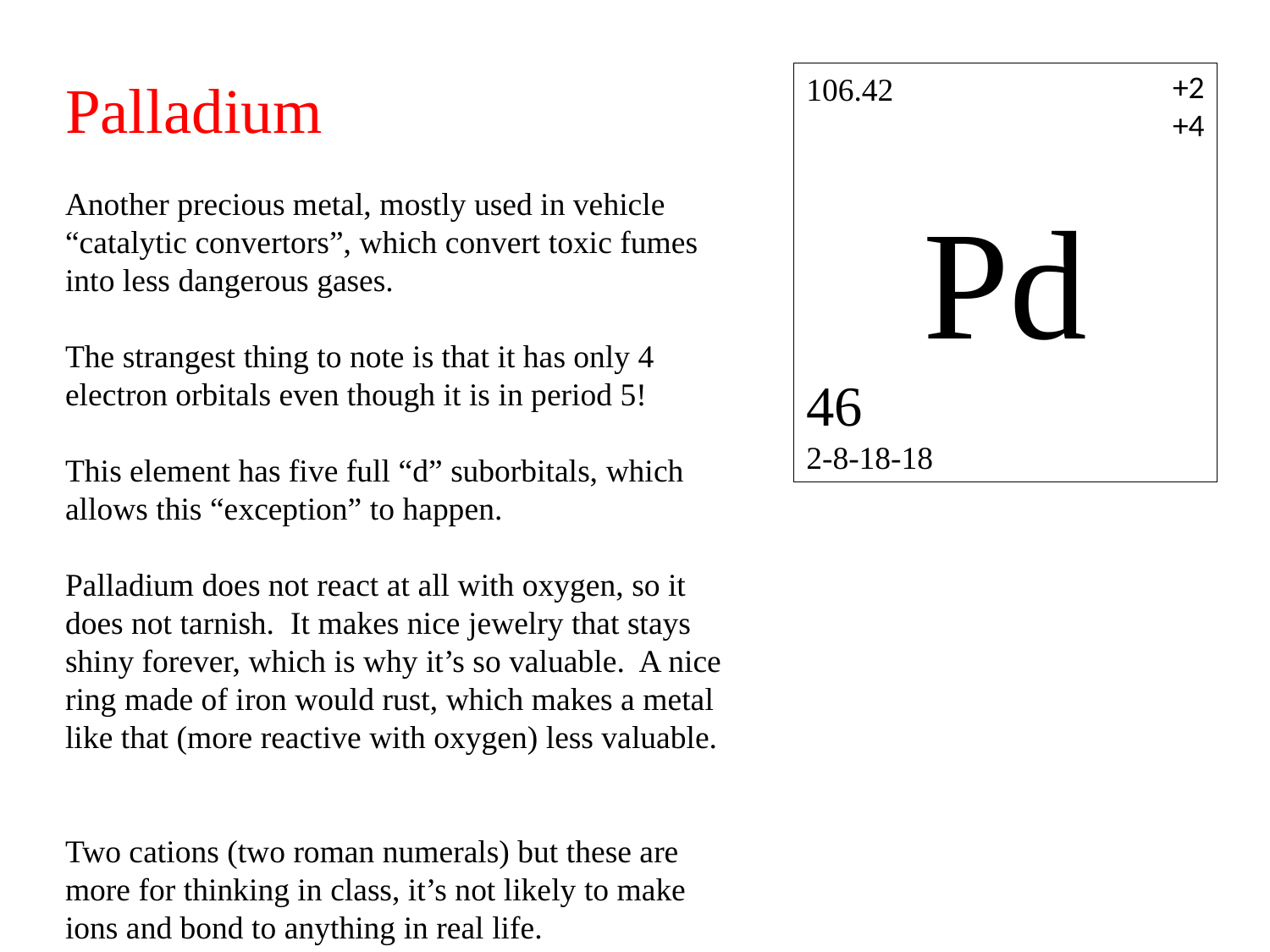

+2
+4
Palladium

Another precious metal, mostly used in vehicle “catalytic convertors”, which convert toxic fumes into less dangerous gases.

The strangest thing to note is that it has only 4 electron orbitals even though it is in period 5!

This element has five full “d” suborbitals, which allows this “exception” to happen.

Palladium does not react at all with oxygen, so it does not tarnish.  It makes nice jewelry that stays shiny forever, which is why it’s so valuable.  A nice ring made of iron would rust, which makes a metal like that (more reactive with oxygen) less valuable.

Two cations (two roman numerals) but these are more for thinking in class, it’s not likely to make ions and bond to anything in real life.
106.42
Pd
46
2-8-18-18